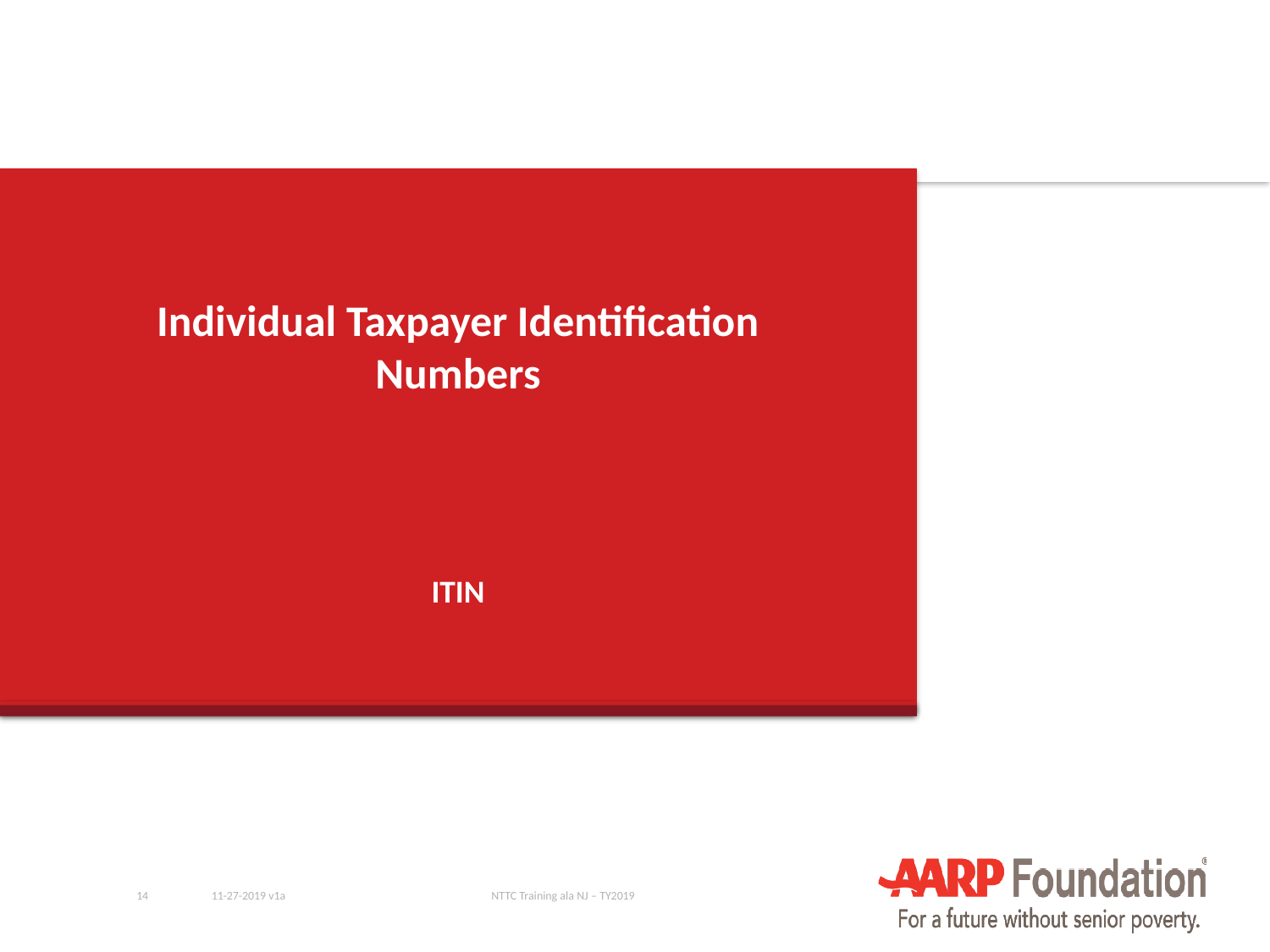

# Individual Taxpayer Identification Numbers
ITIN
14
11-27-2019 v1a
NTTC Training ala NJ – TY2019